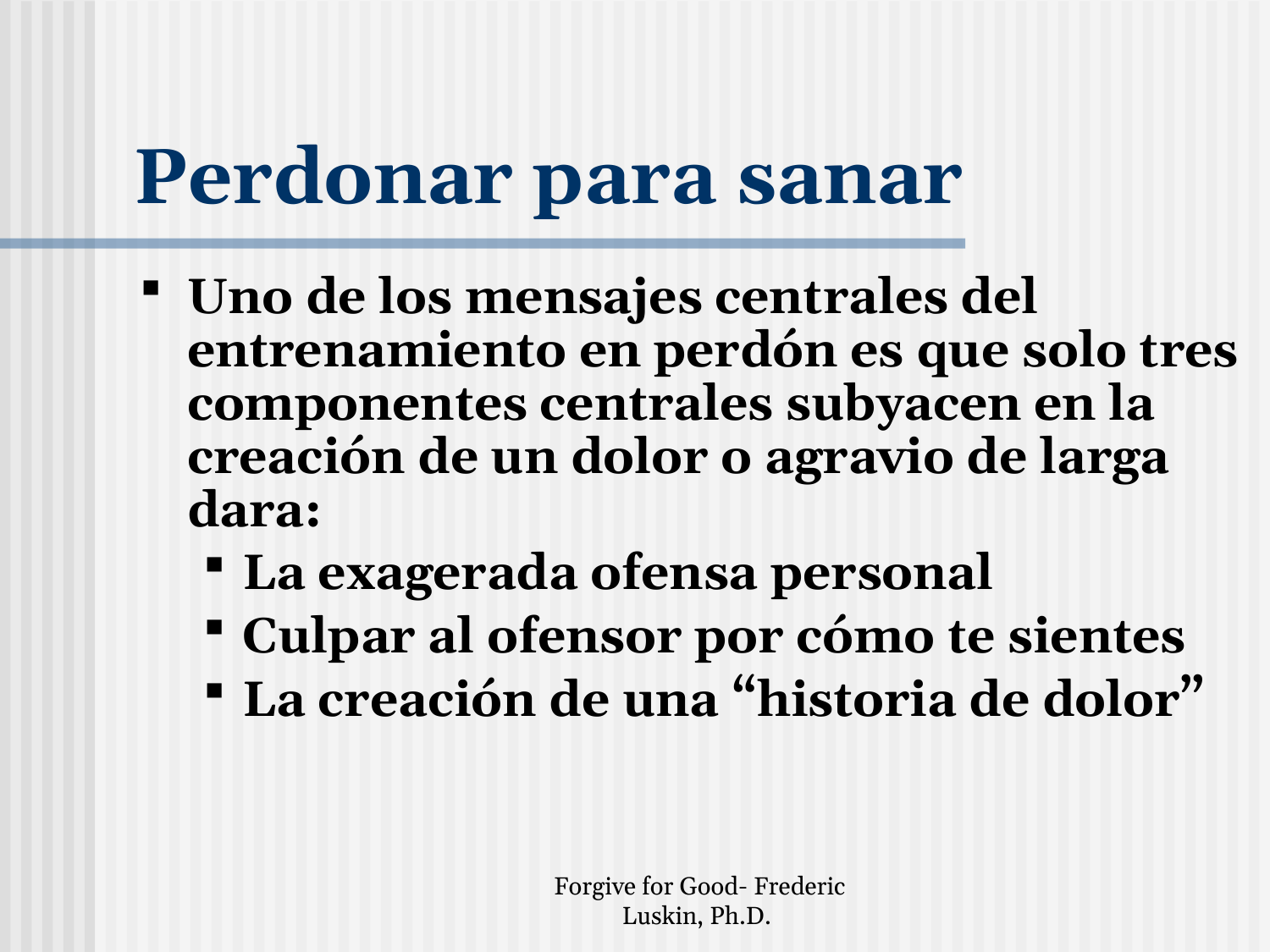

# Perdonar para sanar
Uno de los mensajes centrales del entrenamiento en perdón es que solo tres componentes centrales subyacen en la creación de un dolor o agravio de larga dara:
La exagerada ofensa personal
Culpar al ofensor por cómo te sientes
La creación de una “historia de dolor”
Forgive for Good- Frederic Luskin, Ph.D.